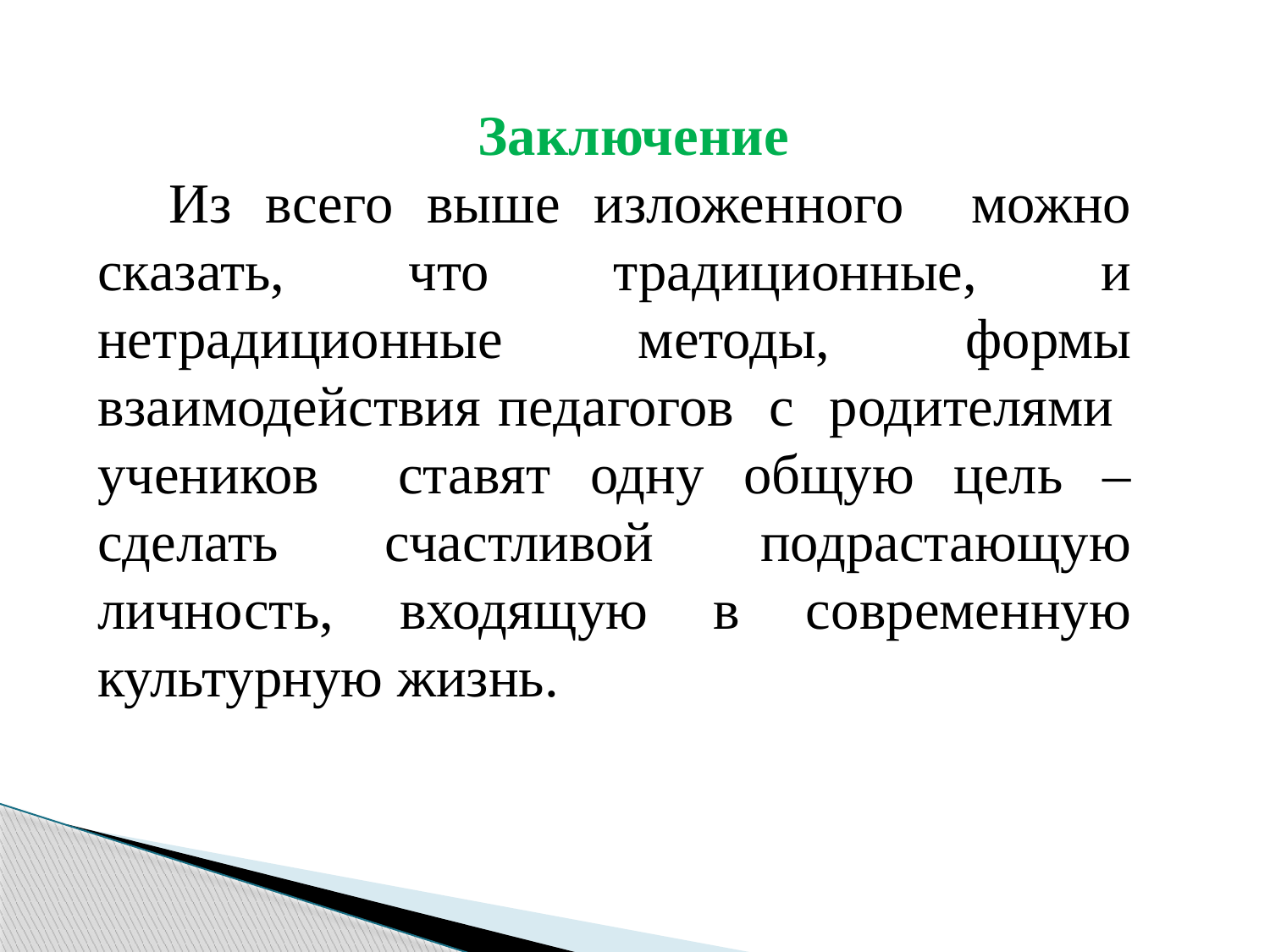

Заключение
 Из всего выше изложенного  можно сказать, что традиционные, и нетрадиционные методы, формы взаимодействия педагогов  с  родителями  учеников  ставят одну общую цель – сделать счастливой подрастающую личность, входящую в современную культурную жизнь.